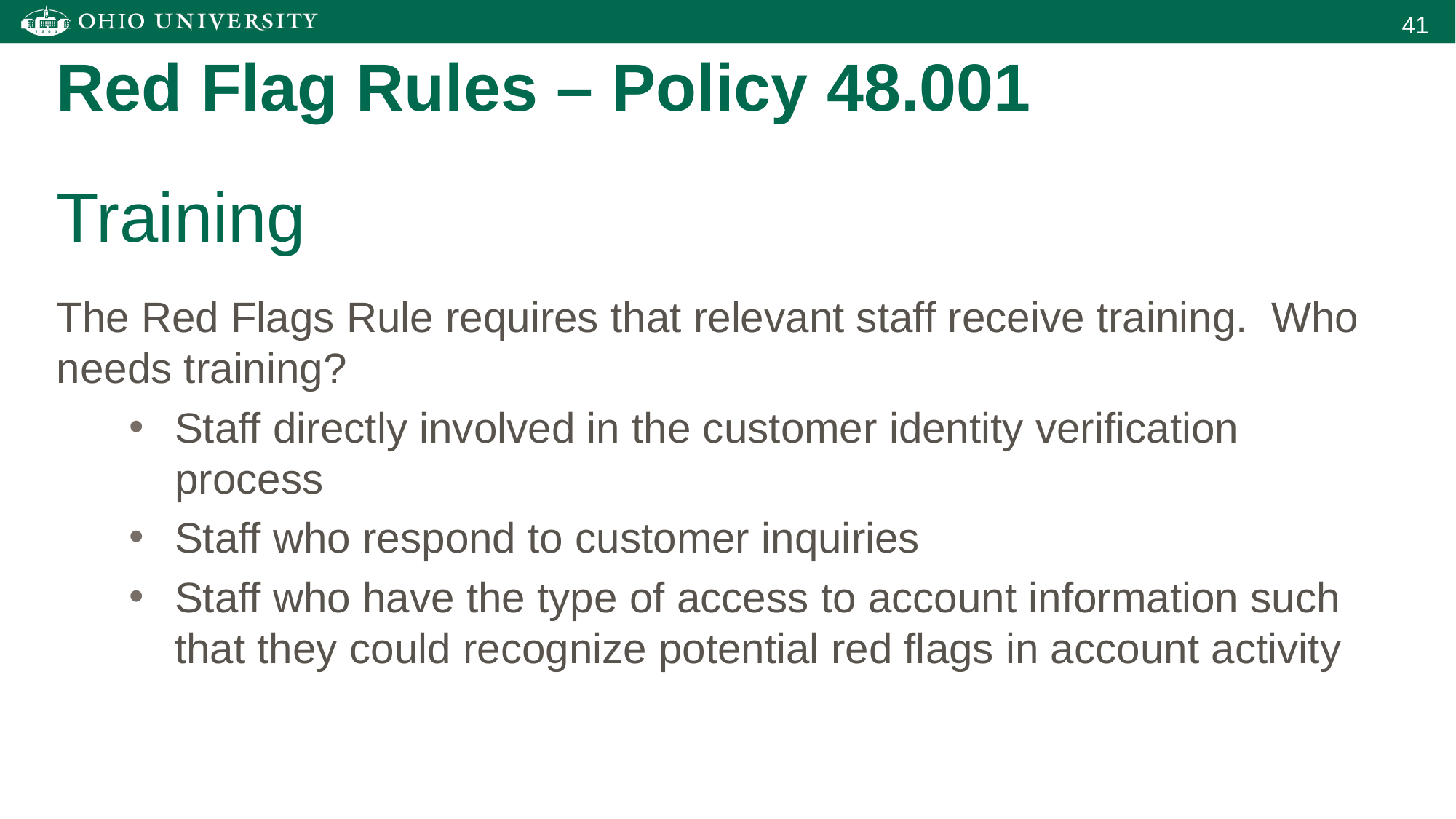

Red Flag Rules – Policy 48.001
Training

The Red Flags Rule requires that relevant staff receive training.  Who needs training?
Staff directly involved in the customer identity verification process
Staff who respond to customer inquiries
Staff who have the type of access to account information such that they could recognize potential red flags in account activity